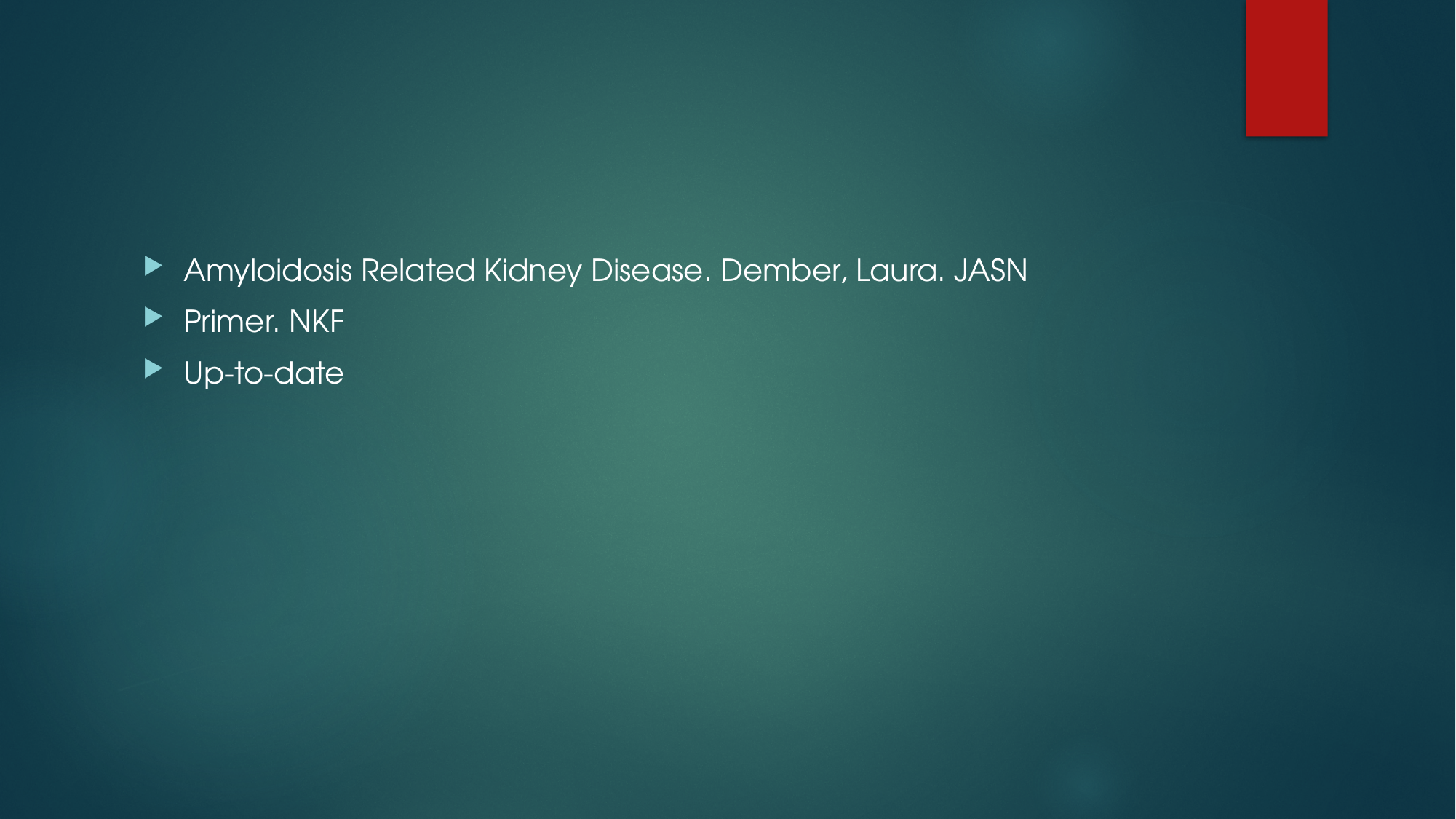

#
Amyloidosis Related Kidney Disease. Dember, Laura. JASN
Primer. NKF
Up-to-date